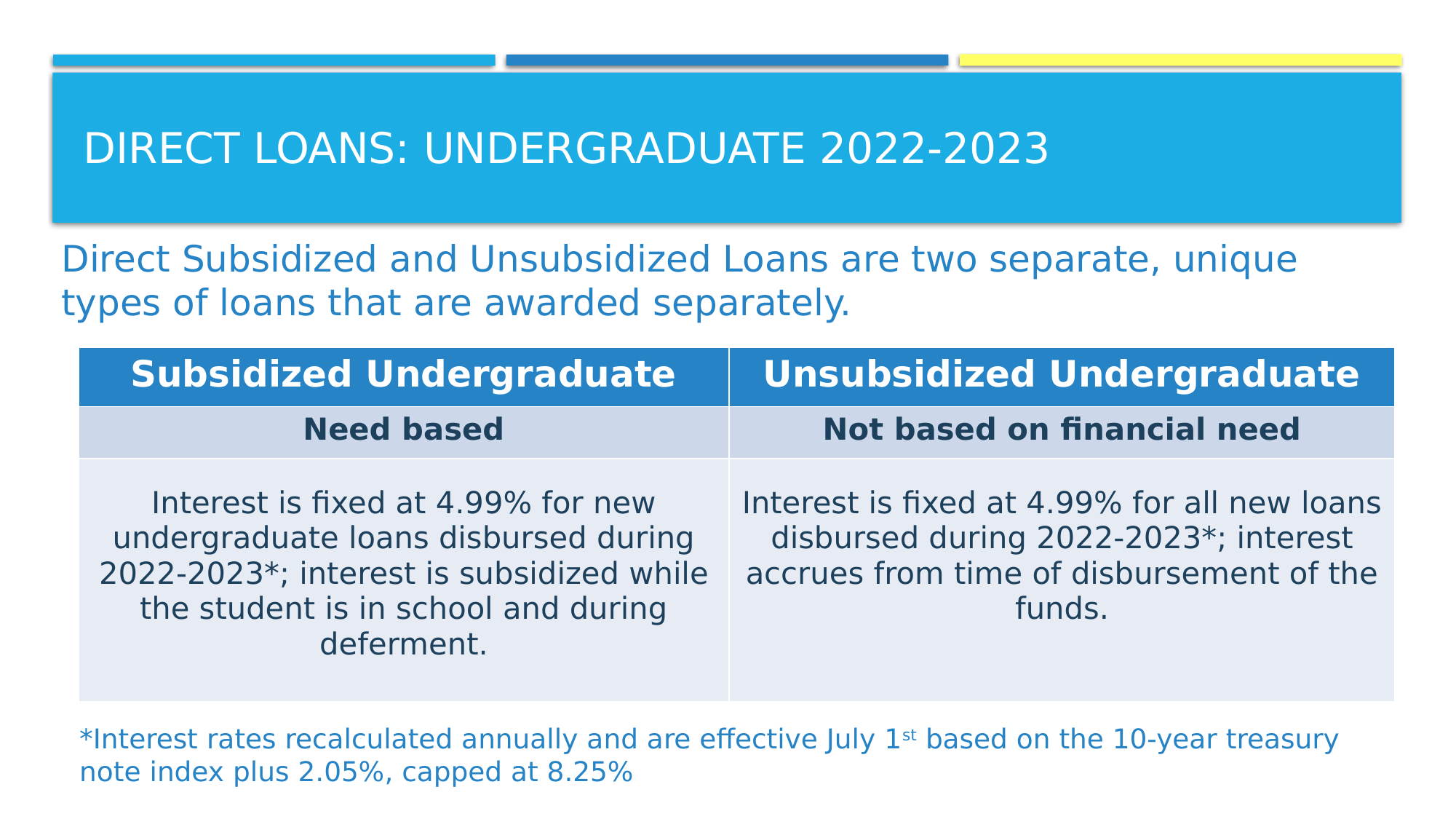

# DIRECT LOANS: UNDERGRADUATE 2022-2023
Direct Subsidized and Unsubsidized Loans are two separate, unique types of loans that are awarded separately.

| Subsidized Undergraduate | Unsubsidized Undergraduate |
| --- | --- |
| Need based | Not based on financial need |
| Interest is fixed at 4.99% for new undergraduate loans disbursed during 2022-2023\*; interest is subsidized while the student is in school and during deferment. | Interest is fixed at 4.99% for all new loans disbursed during 2022-2023\*; interest accrues from time of disbursement of the funds. |
*Interest rates recalculated annually and are effective July 1st based on the 10-year treasury note index plus 2.05%, capped at 8.25%